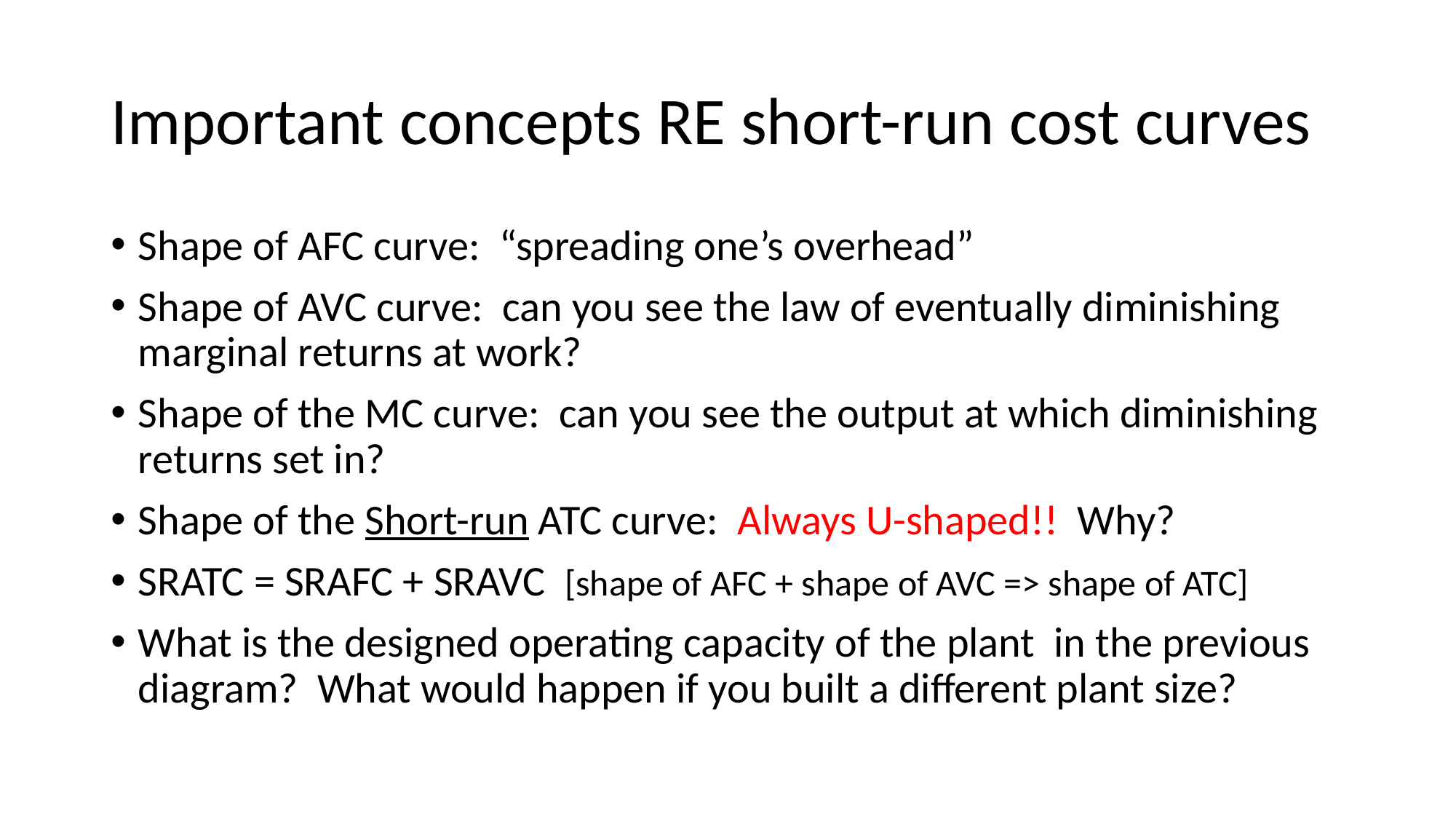

# Important concepts RE short-run cost curves
Shape of AFC curve:  “spreading one’s overhead”
Shape of AVC curve:  can you see the law of eventually diminishing marginal returns at work?
Shape of the MC curve:  can you see the output at which diminishing returns set in?
Shape of the Short-run ATC curve:  Always U-shaped!!  Why?
SRATC = SRAFC + SRAVC  [shape of AFC + shape of AVC => shape of ATC]
What is the designed operating capacity of the plant  in the previous diagram?  What would happen if you built a different plant size?